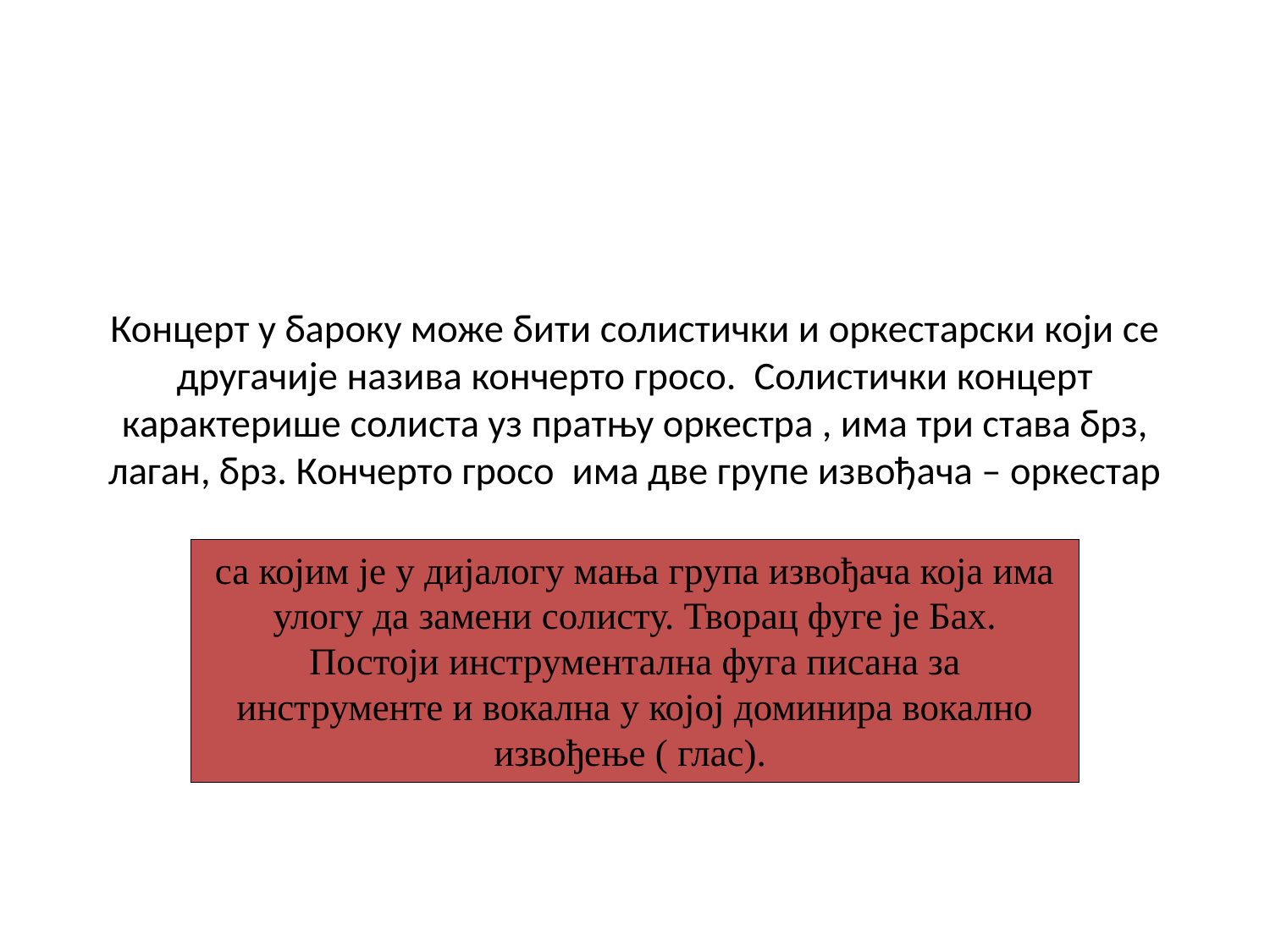

# Концерт у бароку може бити солистички и оркестарски који се другачије назива кончерто гросо.  Солистички концерт карактерише солиста уз пратњу оркестра , има три става брз, лаган, брз. Кончерто гросо  има две групе извођача – оркестар
са којим је у дијалогу мања група извођача која има улогу да замени солисту. Творац фуге је Бах. Постоји инструментална фуга писана за инструменте и вокална у којој доминира вокално извођење ( глас).